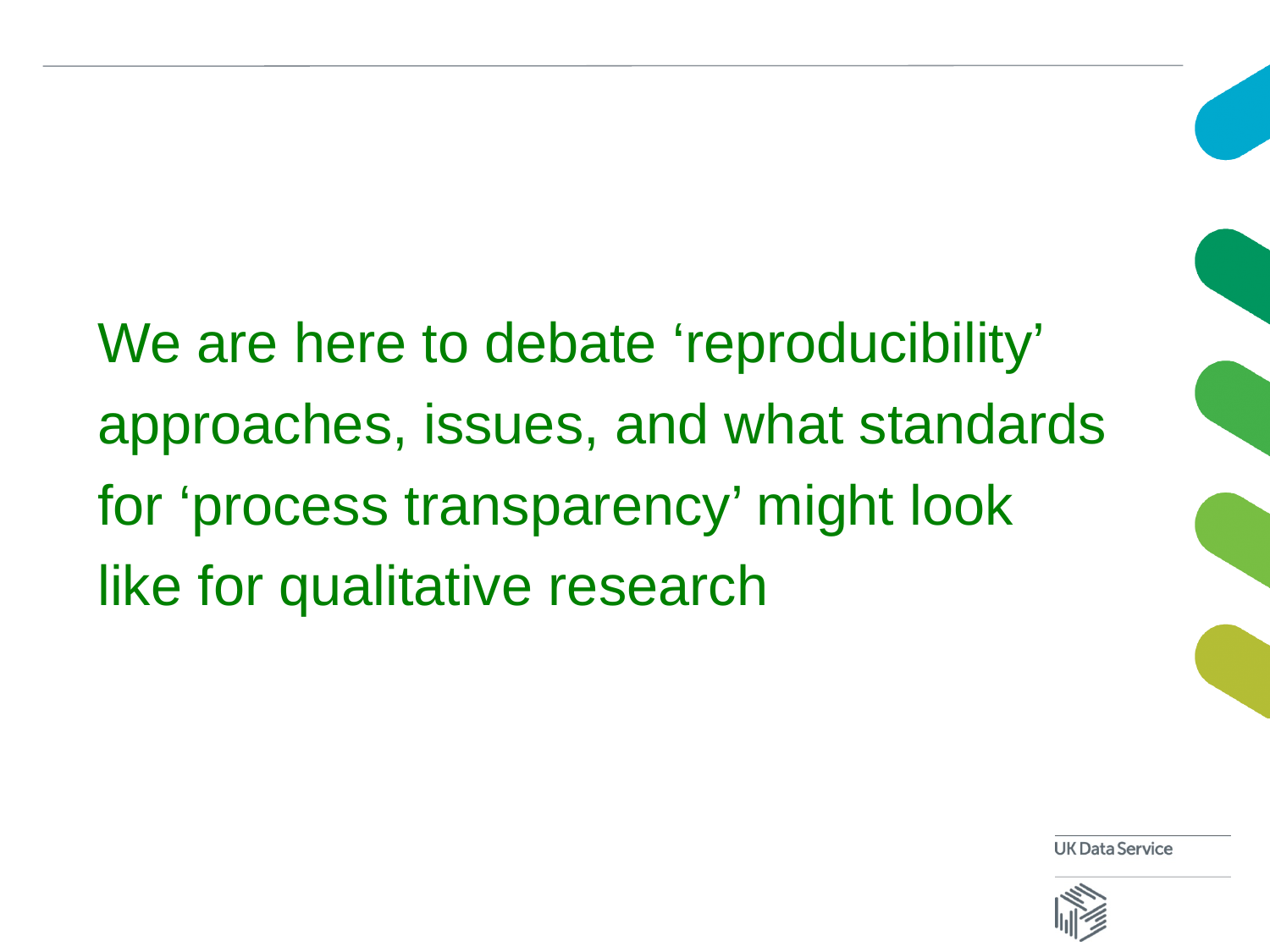

We are here to debate ‘reproducibility’ approaches, issues, and what standards for ‘process transparency’ might look like for qualitative research